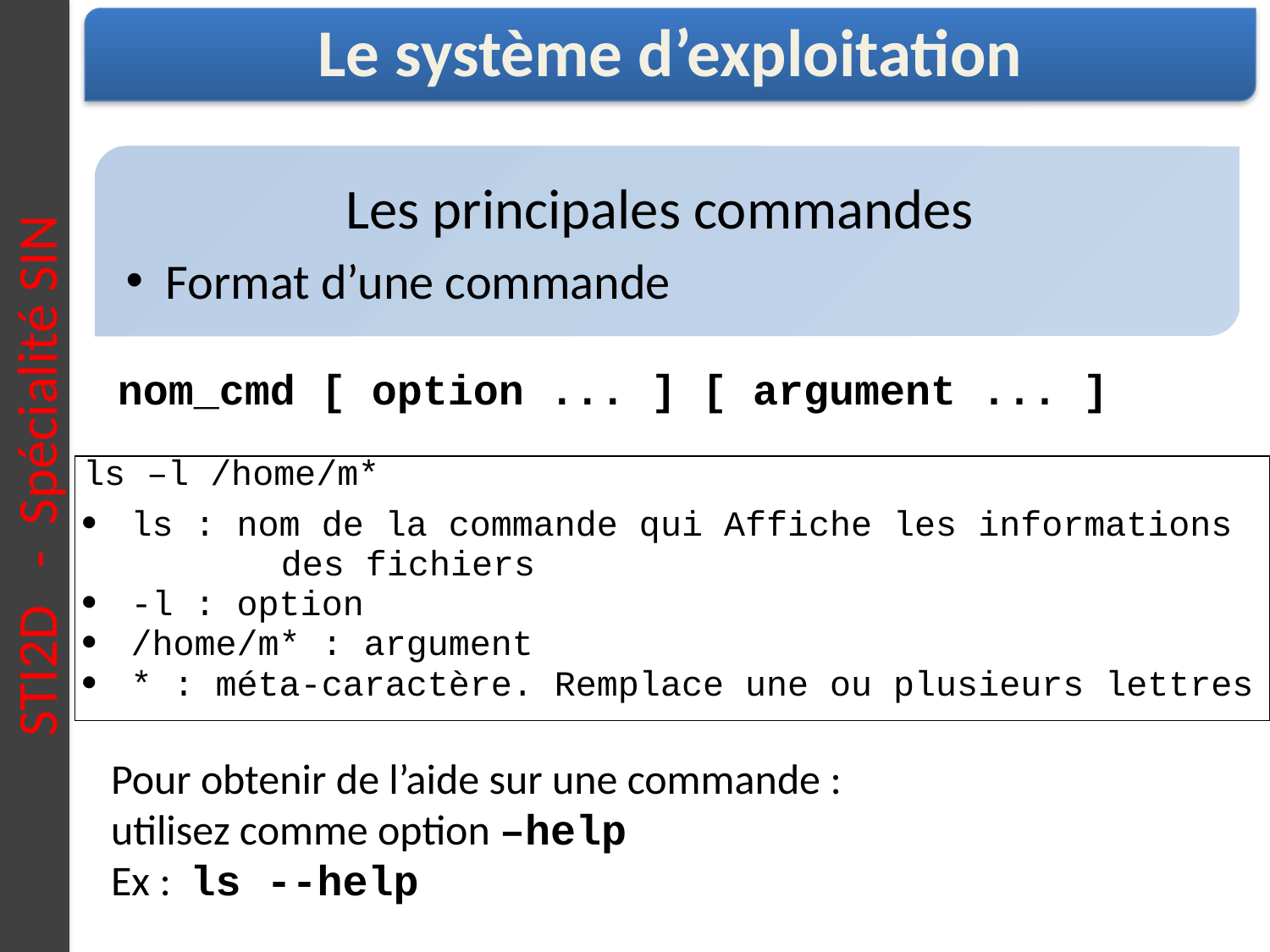

STI2D   -  Spécialité SIN
Le système d’exploitation

Les principales commandes
Format d’une commande
nom_cmd [ option ... ] [ argument ... ]
| ls –l /home/m\*  ls : nom de la commande qui Affiche les informations des fichiers -l : option /home/m\* : argument \* : méta-caractère. Remplace une ou plusieurs lettres |
| --- |
Pour obtenir de l’aide sur une commande :
utilisez comme option –help
Ex :  ls --help